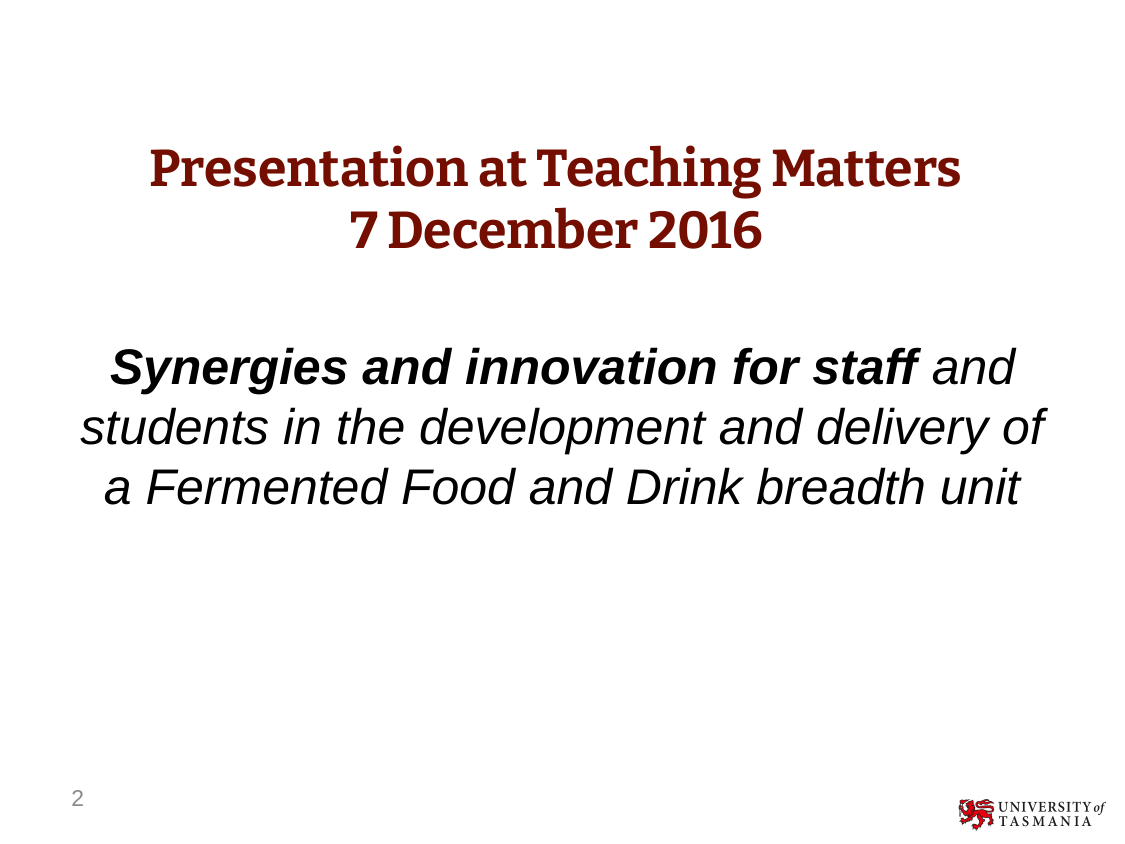

# Presentation at Teaching Matters 7 December 2016
Synergies and innovation for staff and students in the development and delivery of a Fermented Food and Drink breadth unit

2